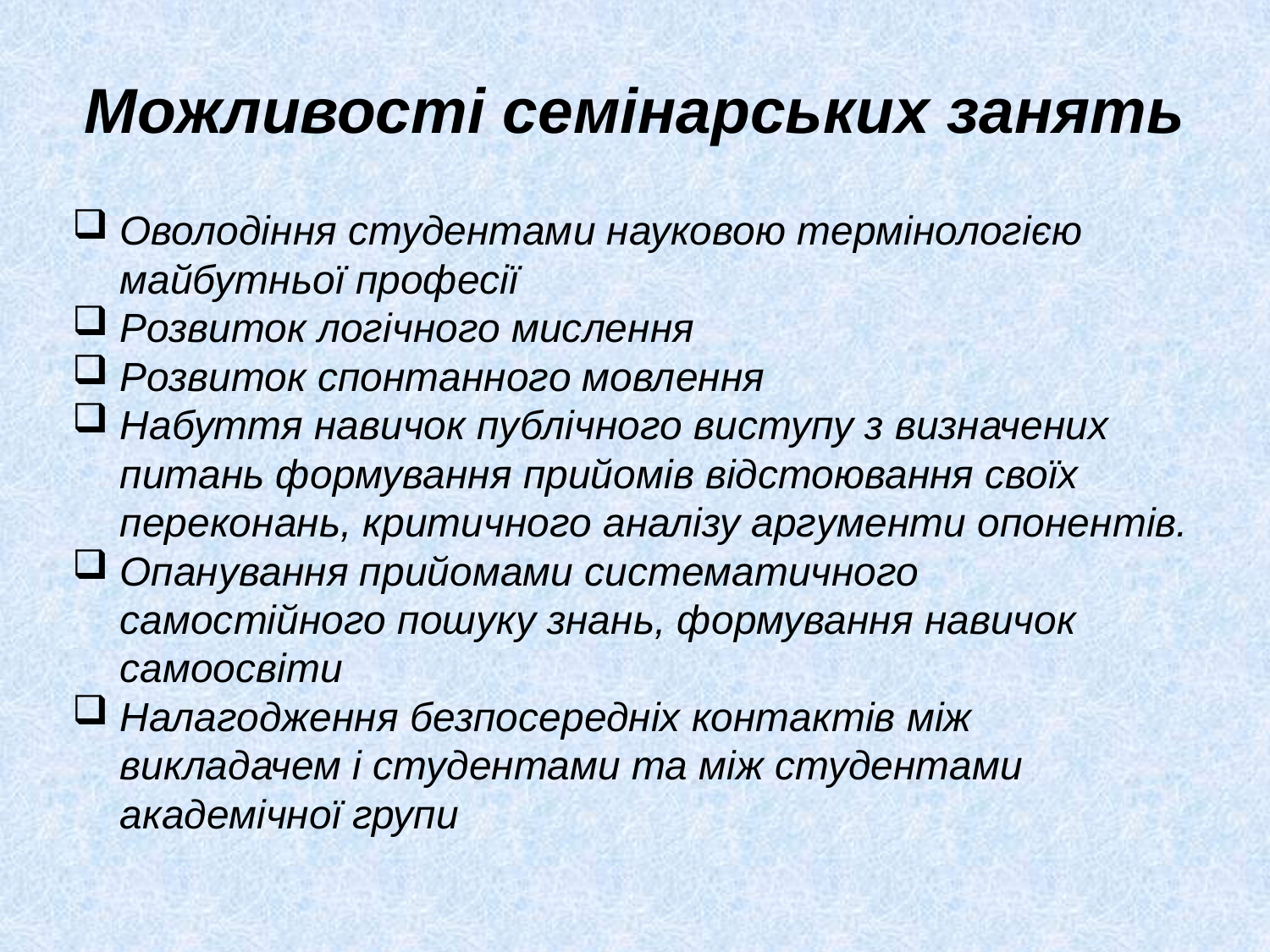

# Можливості семінарських занять
Оволодіння студентами науковою термінологією майбутньої професії
Розвиток логічного мислення
Розвиток спонтанного мовлення
Набуття навичок публічного виступу з визначених питань формування прийомів відстоювання своїх переконань, критичного аналізу аргументи опонентів.
Опанування прийомами систематичного самостійного пошуку знань, формування навичок самоосвіти
Налагодження безпосередніх контактів між викладачем і студентами та між студентами академічної групи